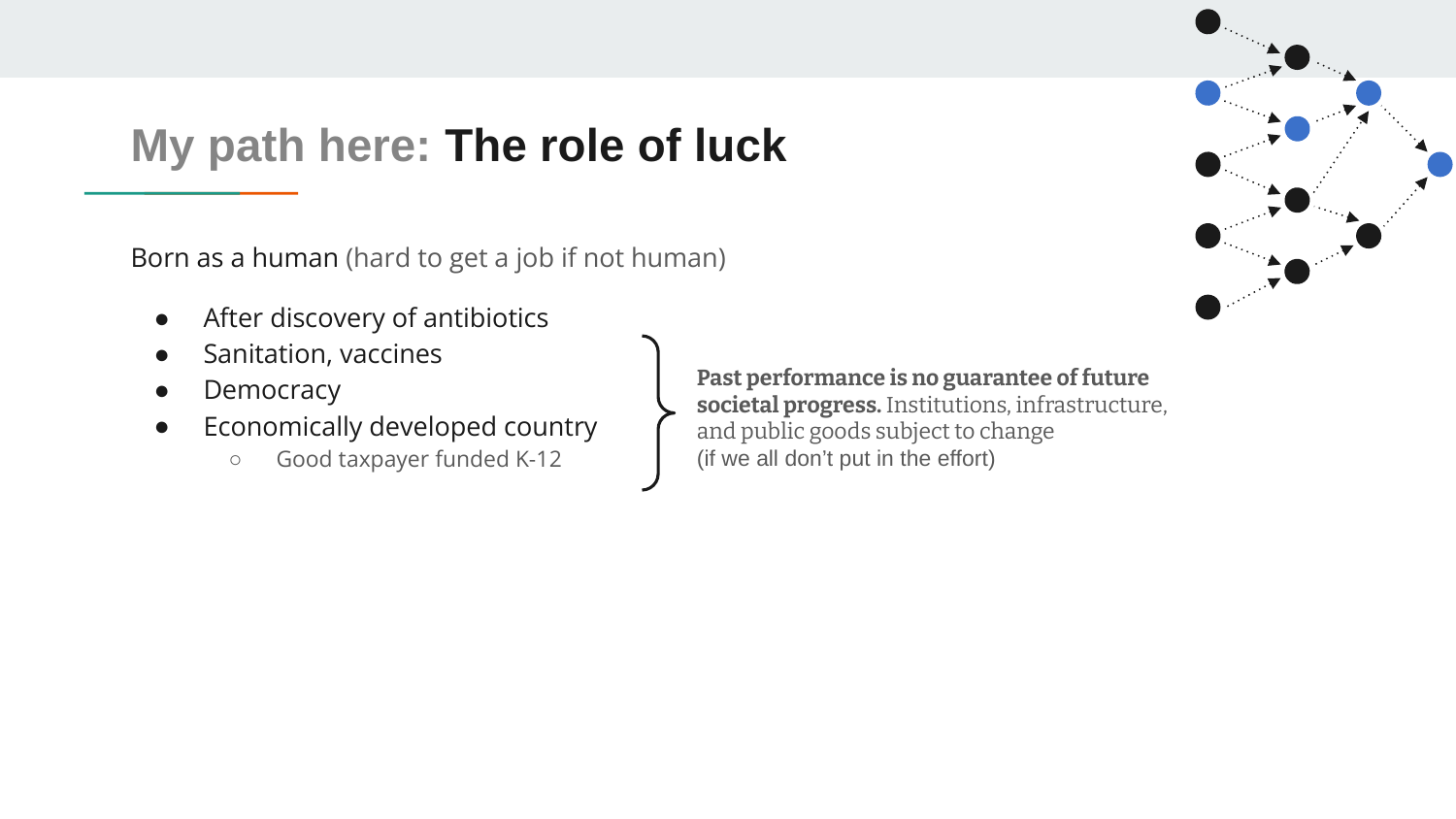

# My path here: The role of luck

After discovery of antibiotics
Sanitation, vaccines
Democracy
Economically developed country
Good taxpayer funded K-12
Born as a human (hard to get a job if not human)

Past performance is no guarantee of future societal progress. Institutions, infrastructure, and public goods subject to change
(if we all don’t put in the effort)